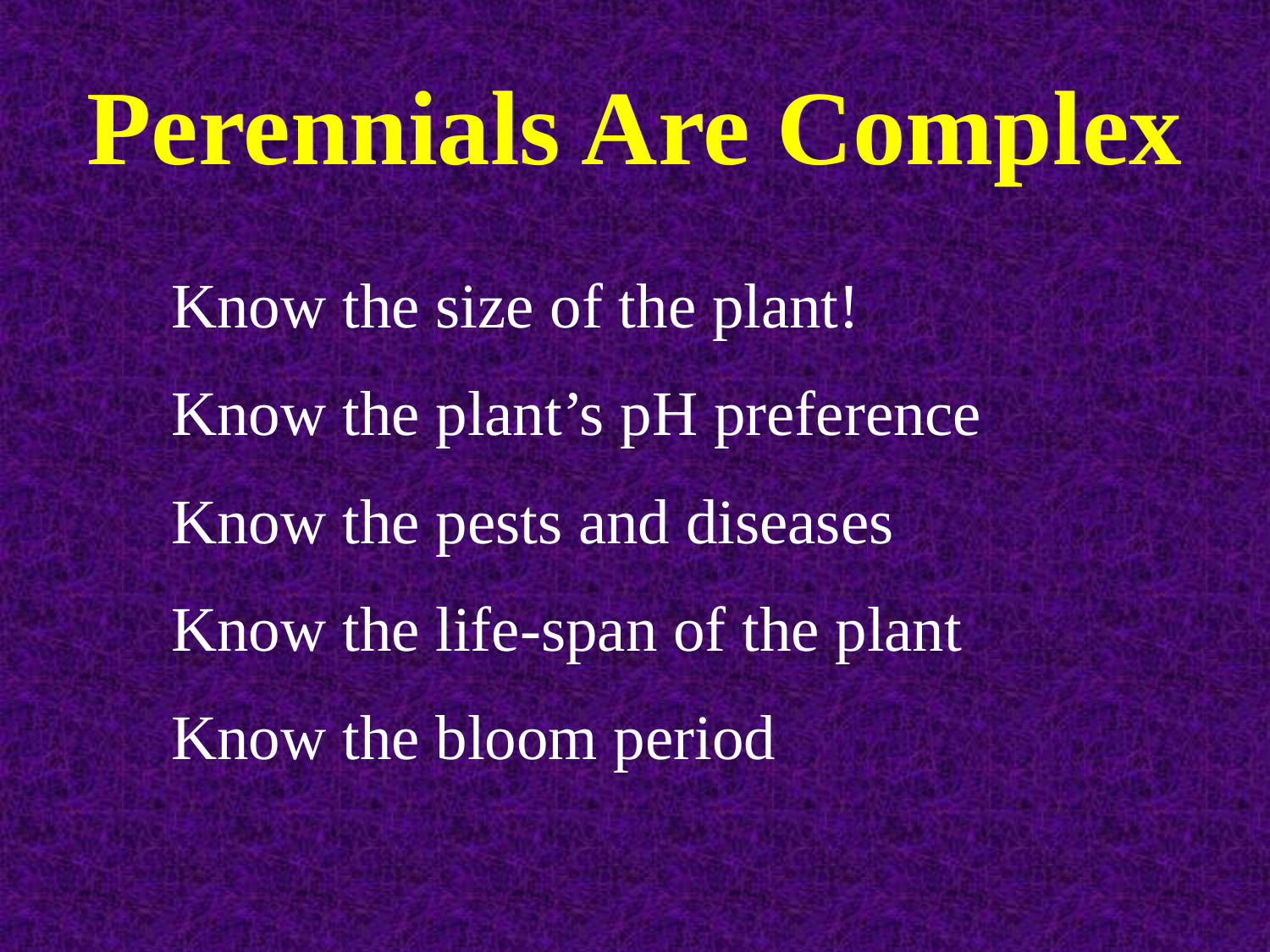

Perennials Are Complex
Know the size of the plant!
Know the plant’s pH preference
Know the pests and diseases
Know the life-span of the plant
Know the bloom period